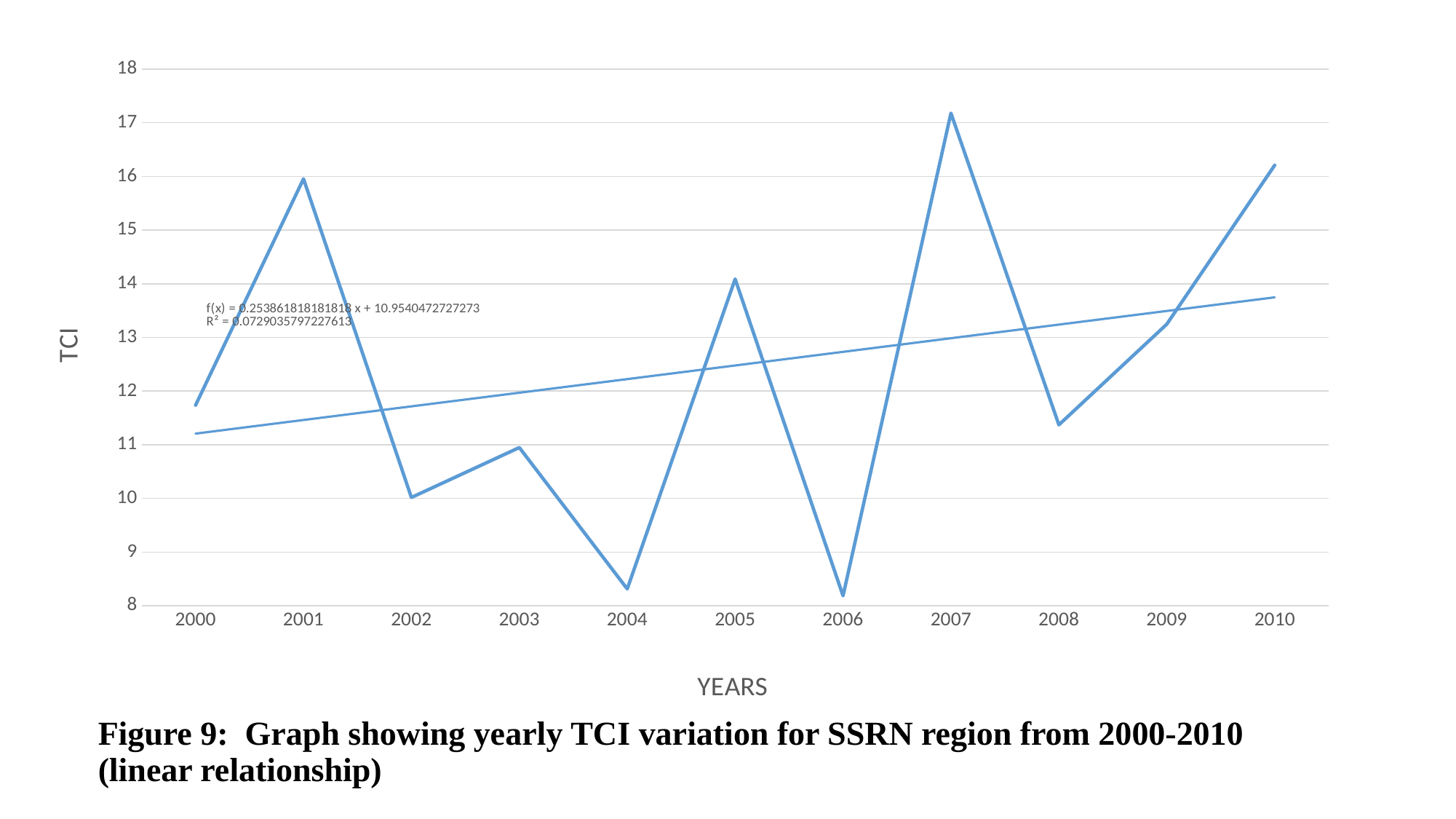

### Chart

| Category |  |
|---|---|
| 2000 | 11.7369 |
| 2001 | 15.9547 |
| 2002 | 10.0177 |
| 2003 | 10.9476 |
| 2004 | 8.3131 |
| 2005 | 14.0882 |
| 2006 | 8.1854 |
| 2007 | 17.179 |
| 2008 | 11.3708 |
| 2009 | 13.2463 |
| 2010 | 16.2097 |
# Figure 9:  Graph showing yearly TCI variation for SSRN region from 2000-2010 (linear relationship)